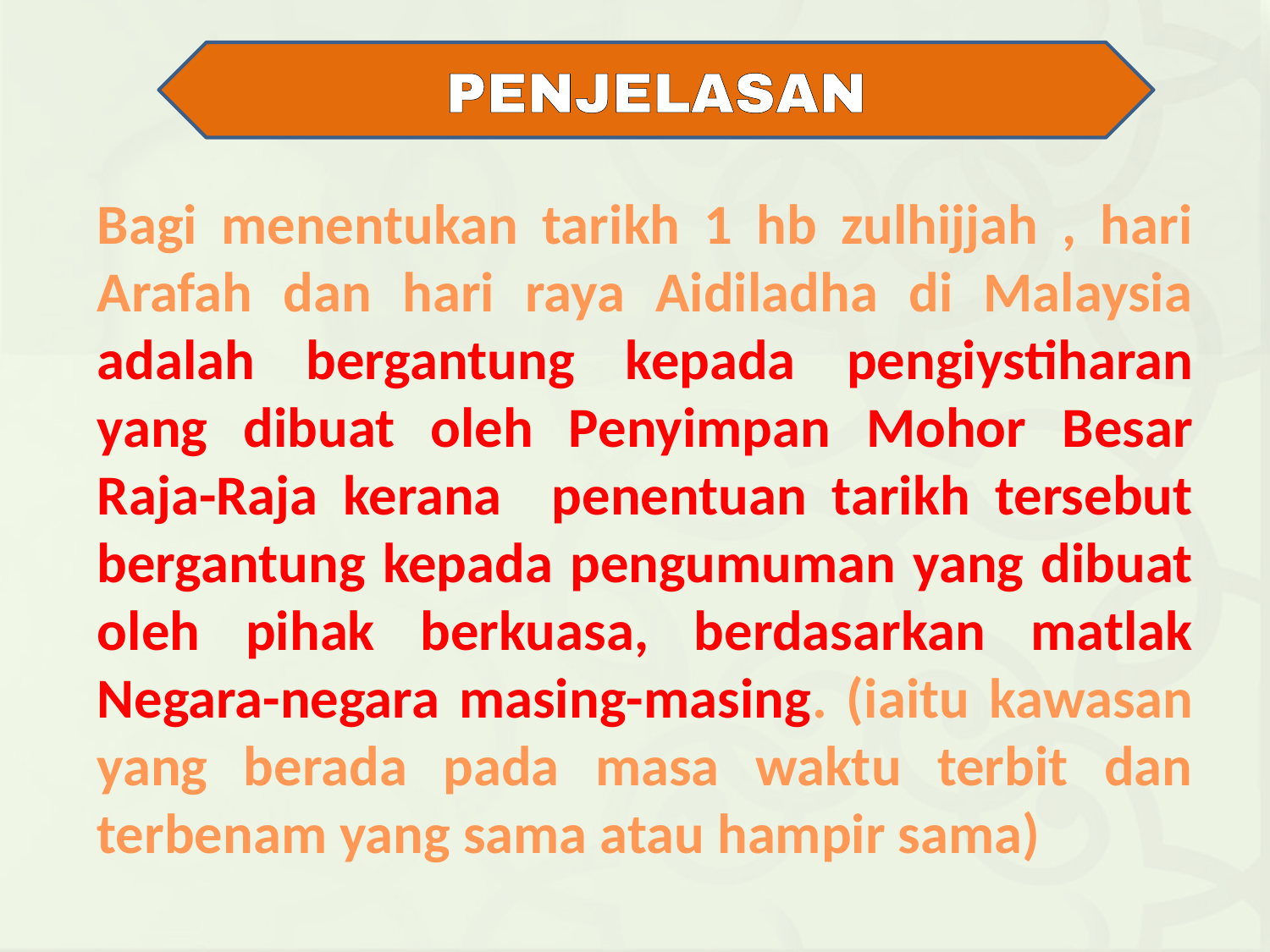

PENJELASAN
Bagi menentukan tarikh 1 hb zulhijjah , hari Arafah dan hari raya Aidiladha di Malaysia adalah bergantung kepada pengiystiharan yang dibuat oleh Penyimpan Mohor Besar Raja-Raja kerana  penentuan tarikh tersebut bergantung kepada pengumuman yang dibuat oleh pihak berkuasa, berdasarkan matlak Negara-negara masing-masing. (iaitu kawasan yang berada pada masa waktu terbit dan terbenam yang sama atau hampir sama)